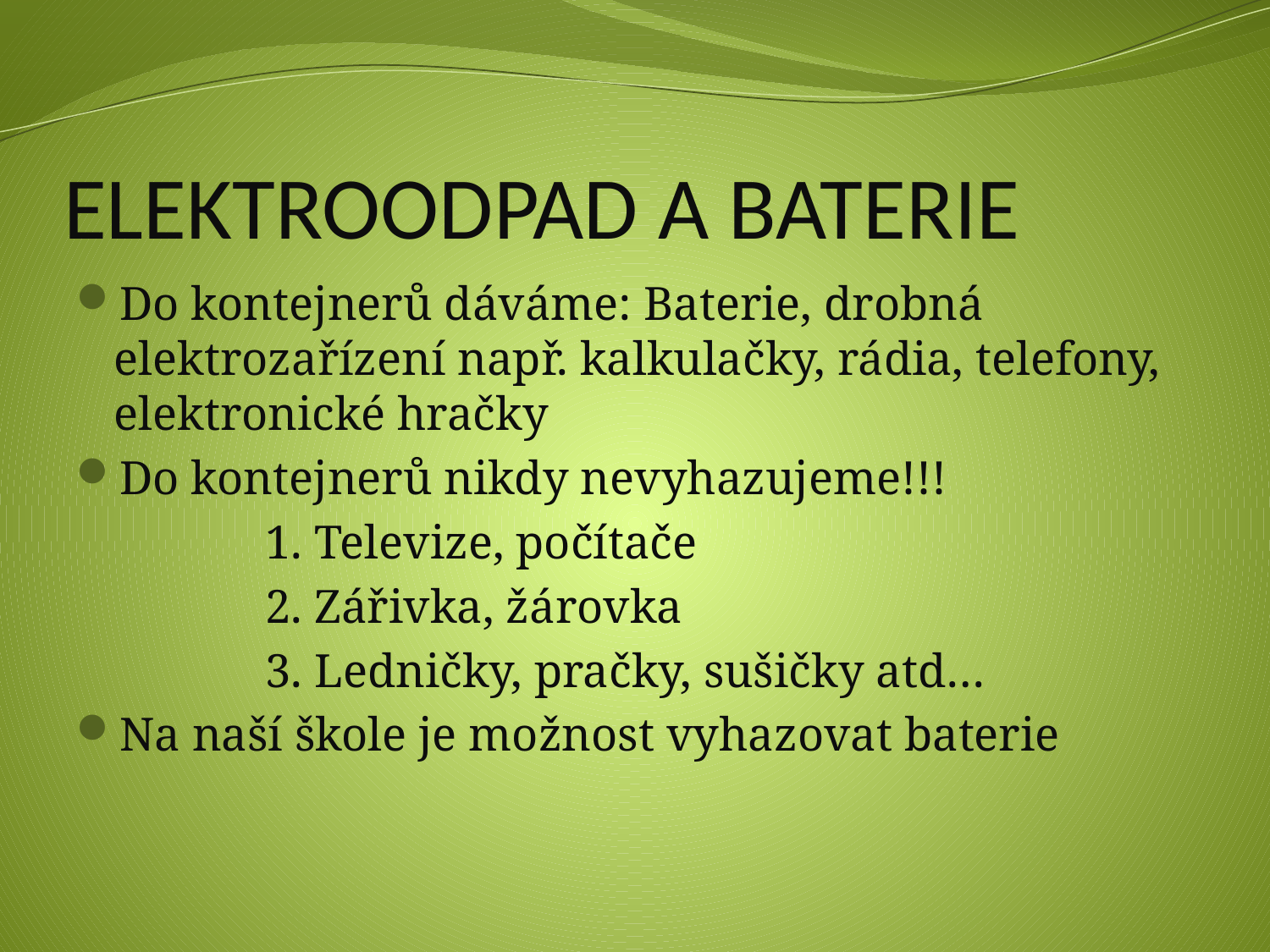

# ELEKTROODPAD A BATERIE
Do kontejnerů dáváme: Baterie, drobná elektrozařízení např. kalkulačky, rádia, telefony, elektronické hračky
Do kontejnerů nikdy nevyhazujeme!!!
                1. Televize, počítače
                2. Zářivka, žárovka
                3. Ledničky, pračky, sušičky atd…
Na naší škole je možnost vyhazovat baterie